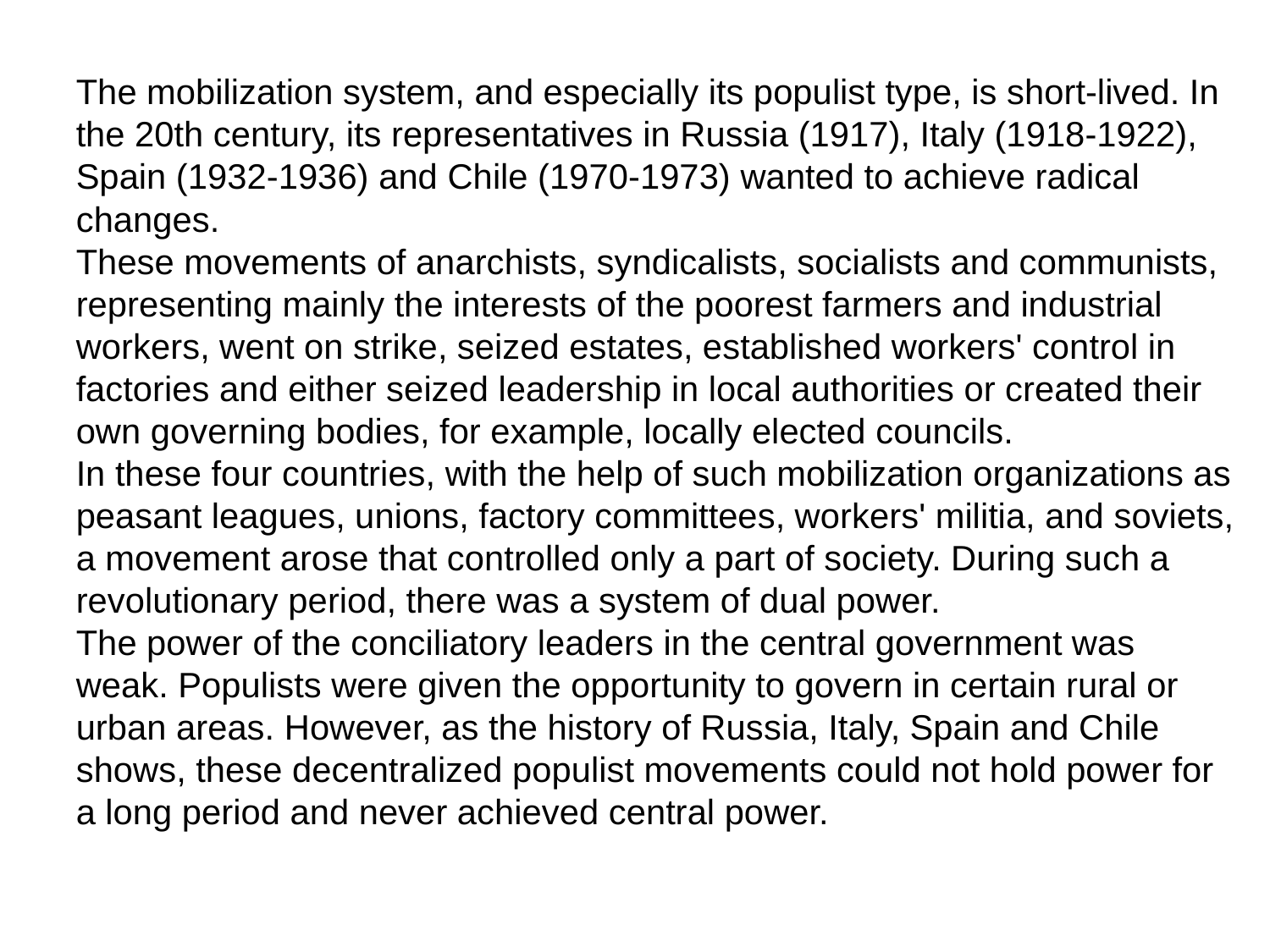

The mobilization system, and especially its populist type, is short-lived. In the 20th century, its representatives in Russia (1917), Italy (1918-1922), Spain (1932-1936) and Chile (1970-1973) wanted to achieve radical changes.
These movements of anarchists, syndicalists, socialists and communists, representing mainly the interests of the poorest farmers and industrial workers, went on strike, seized estates, established workers' control in factories and either seized leadership in local authorities or created their own governing bodies, for example, locally elected councils.
In these four countries, with the help of such mobilization organizations as peasant leagues, unions, factory committees, workers' militia, and soviets, a movement arose that controlled only a part of society. During such a revolutionary period, there was a system of dual power.
The power of the conciliatory leaders in the central government was weak. Populists were given the opportunity to govern in certain rural or urban areas. However, as the history of Russia, Italy, Spain and Chile shows, these decentralized populist movements could not hold power for a long period and never achieved central power.